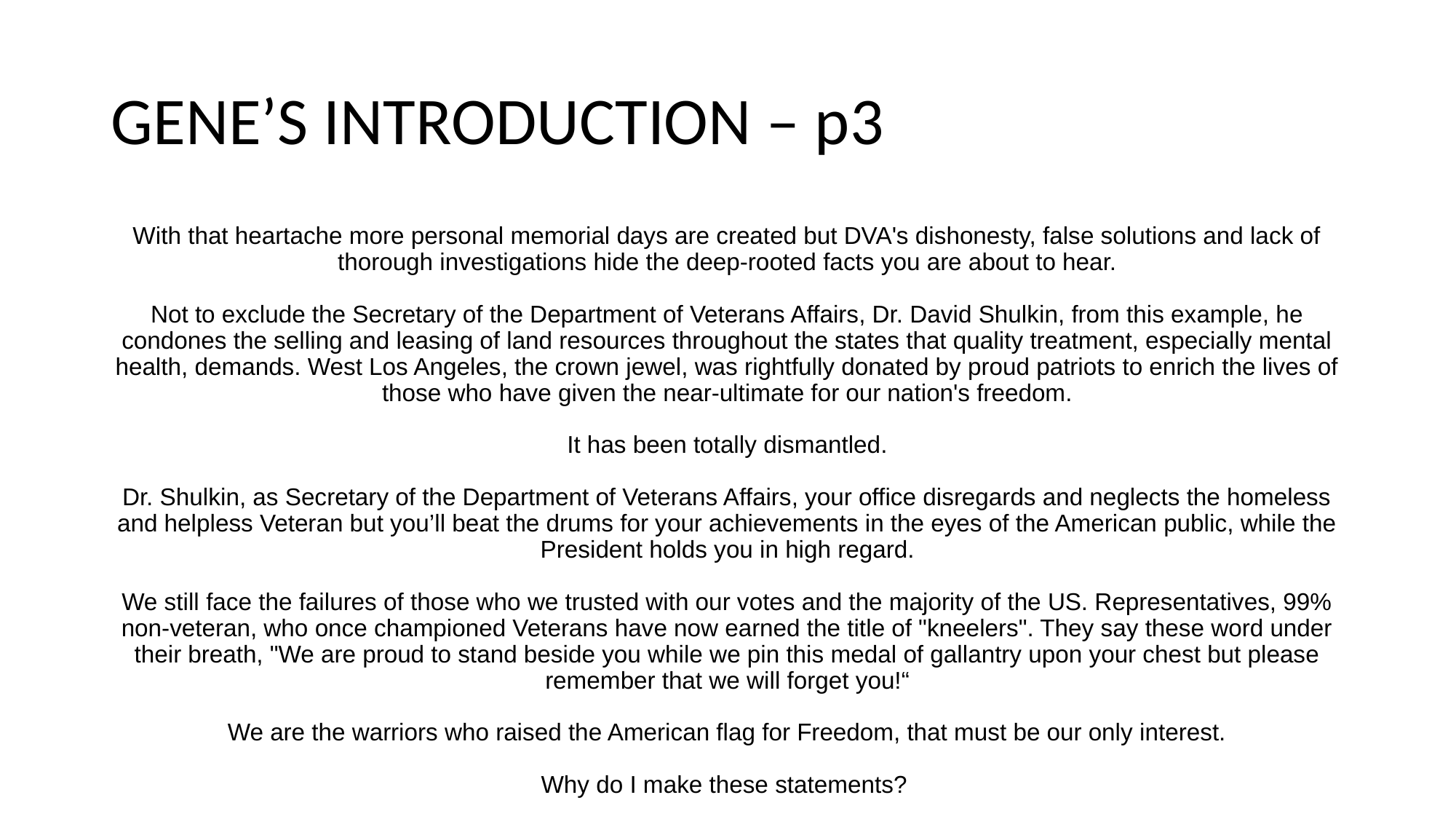

# GENE’S INTRODUCTION – p3
With that heartache more personal memorial days are created but DVA's dishonesty, false solutions and lack of thorough investigations hide the deep-rooted facts you are about to hear.
Not to exclude the Secretary of the Department of Veterans Affairs, Dr. David Shulkin, from this example, he condones the selling and leasing of land resources throughout the states that quality treatment, especially mental health, demands. West Los Angeles, the crown jewel, was rightfully donated by proud patriots to enrich the lives of those who have given the near-ultimate for our nation's freedom.
It has been totally dismantled.
Dr. Shulkin, as Secretary of the Department of Veterans Affairs, your office disregards and neglects the homeless and helpless Veteran but you’ll beat the drums for your achievements in the eyes of the American public, while the President holds you in high regard.
We still face the failures of those who we trusted with our votes and the majority of the US. Representatives, 99% non-veteran, who once championed Veterans have now earned the title of "kneelers". They say these word under their breath, "We are proud to stand beside you while we pin this medal of gallantry upon your chest but please remember that we will forget you!“
We are the warriors who raised the American flag for Freedom, that must be our only interest.
Why do I make these statements?